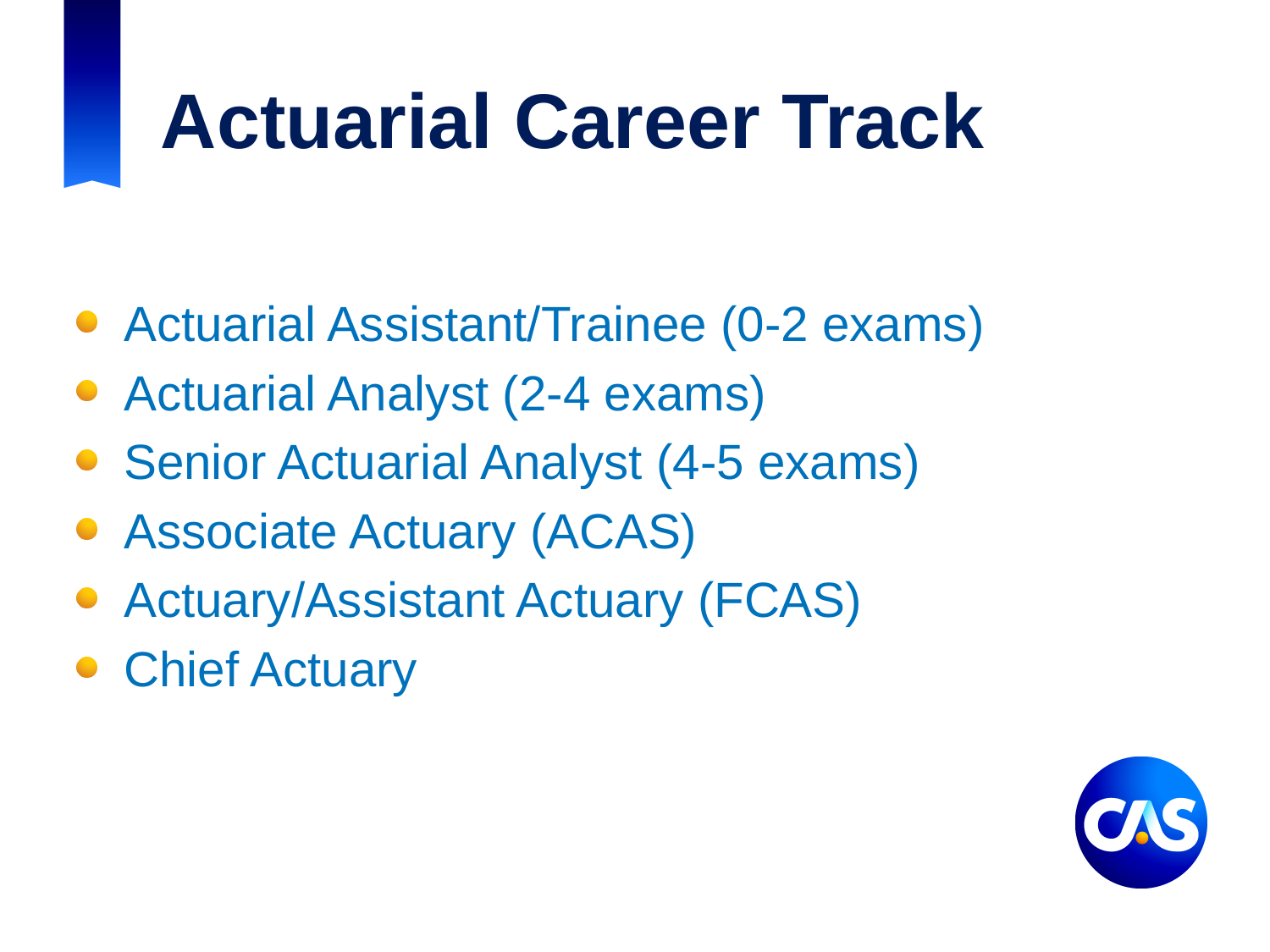

Actuarial Career Track
Actuarial Assistant/Trainee (0-2 exams)
Actuarial Analyst (2-4 exams)
Senior Actuarial Analyst (4-5 exams)
Associate Actuary (ACAS)
Actuary/Assistant Actuary (FCAS)
Chief Actuary